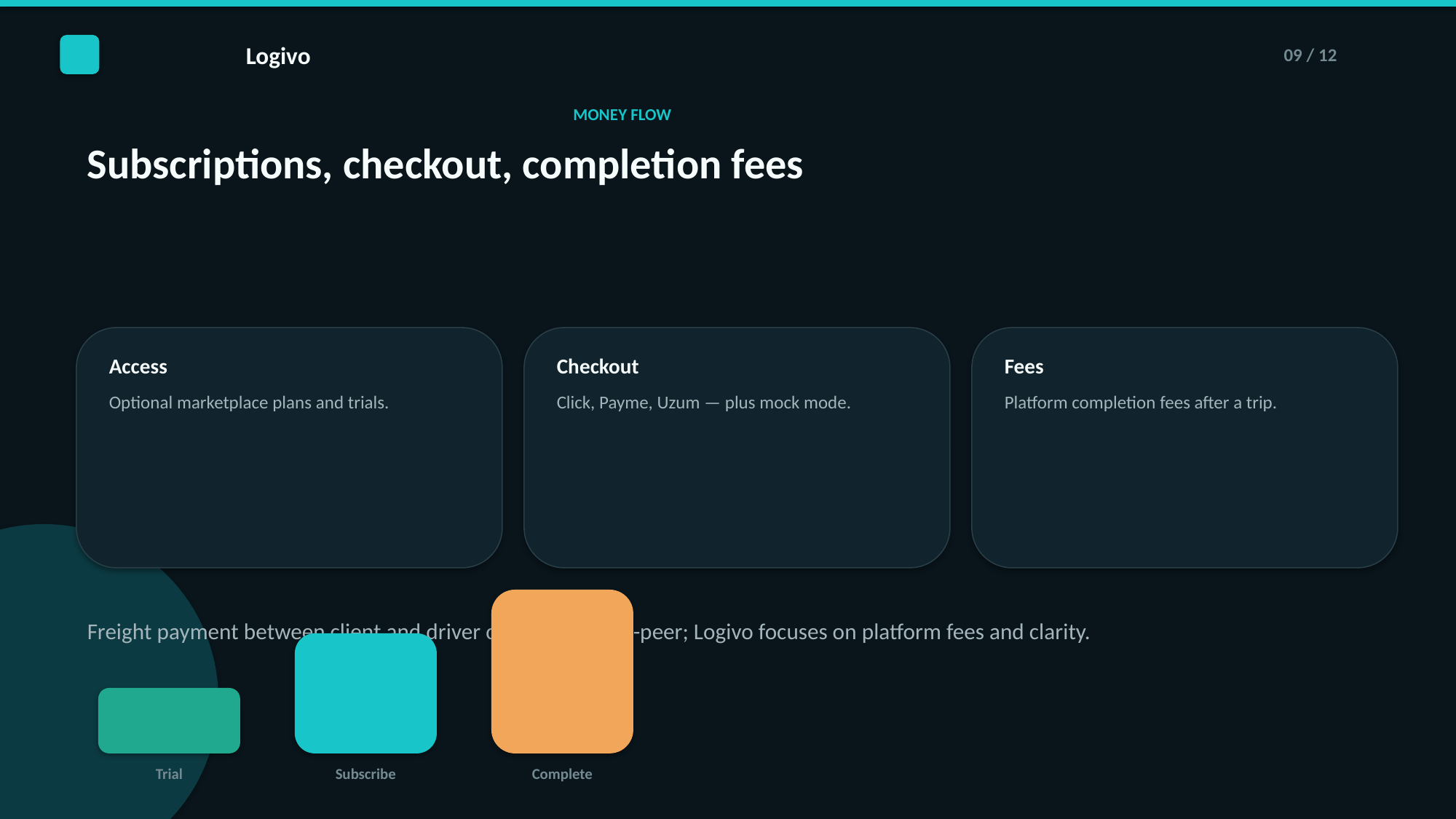

Logivo
09 / 12
MONEY FLOW
Subscriptions, checkout, completion fees

Access
Optional marketplace plans and trials.
Checkout
Click, Payme, Uzum — plus mock mode.
Fees
Platform completion fees after a trip.

Freight payment between client and driver can stay peer-to-peer; Logivo focuses on platform fees and clarity.

Trial
Subscribe
Complete